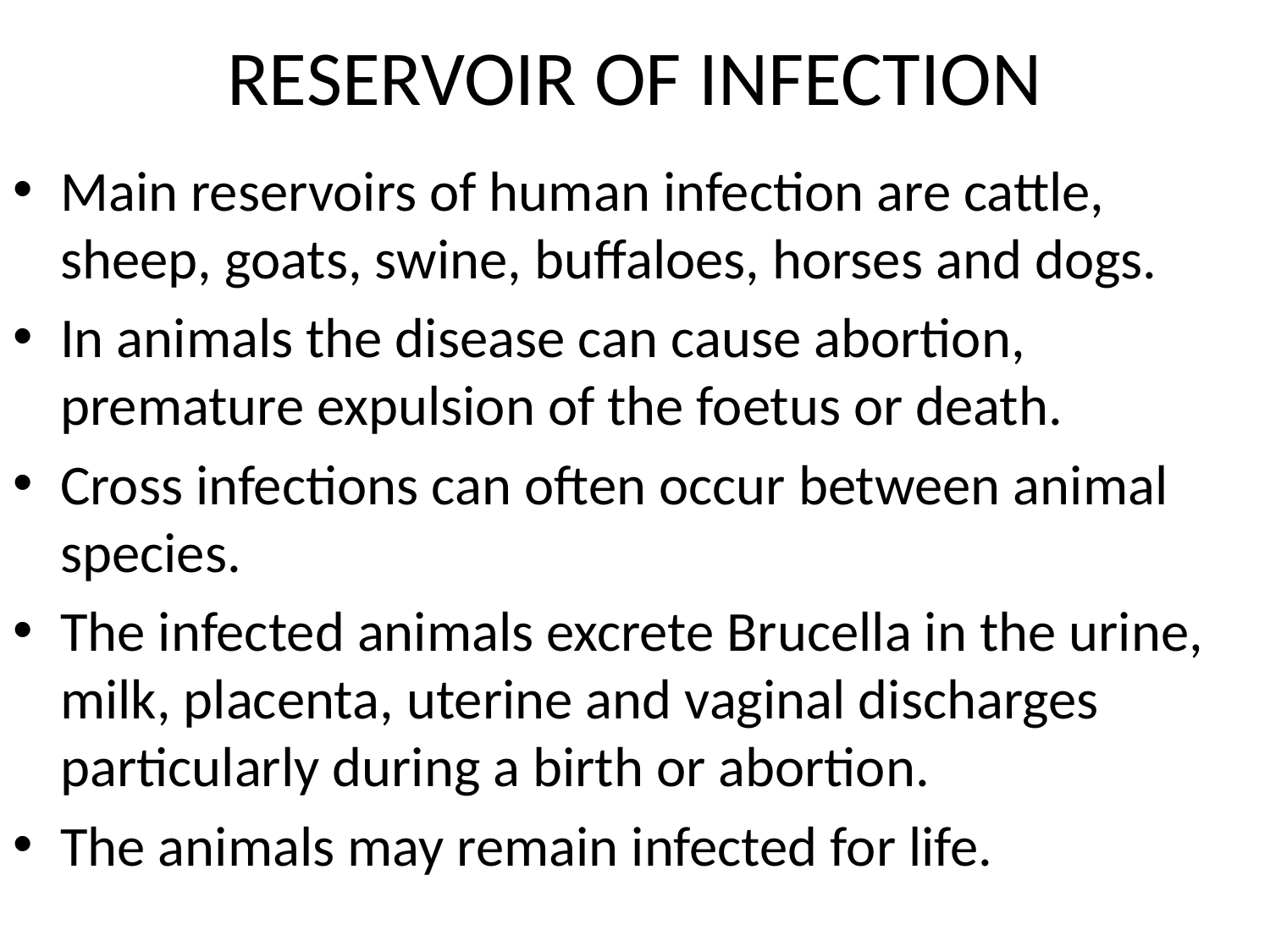

# RESERVOIR OF INFECTION
Main reservoirs of human infection are cattle, sheep, goats, swine, buffaloes, horses and dogs.
In animals the disease can cause abortion, premature expulsion of the foetus or death.
Cross infections can often occur between animal species.
The infected animals excrete Brucella in the urine, milk, placenta, uterine and vaginal discharges particularly during a birth or abortion.
The animals may remain infected for life.